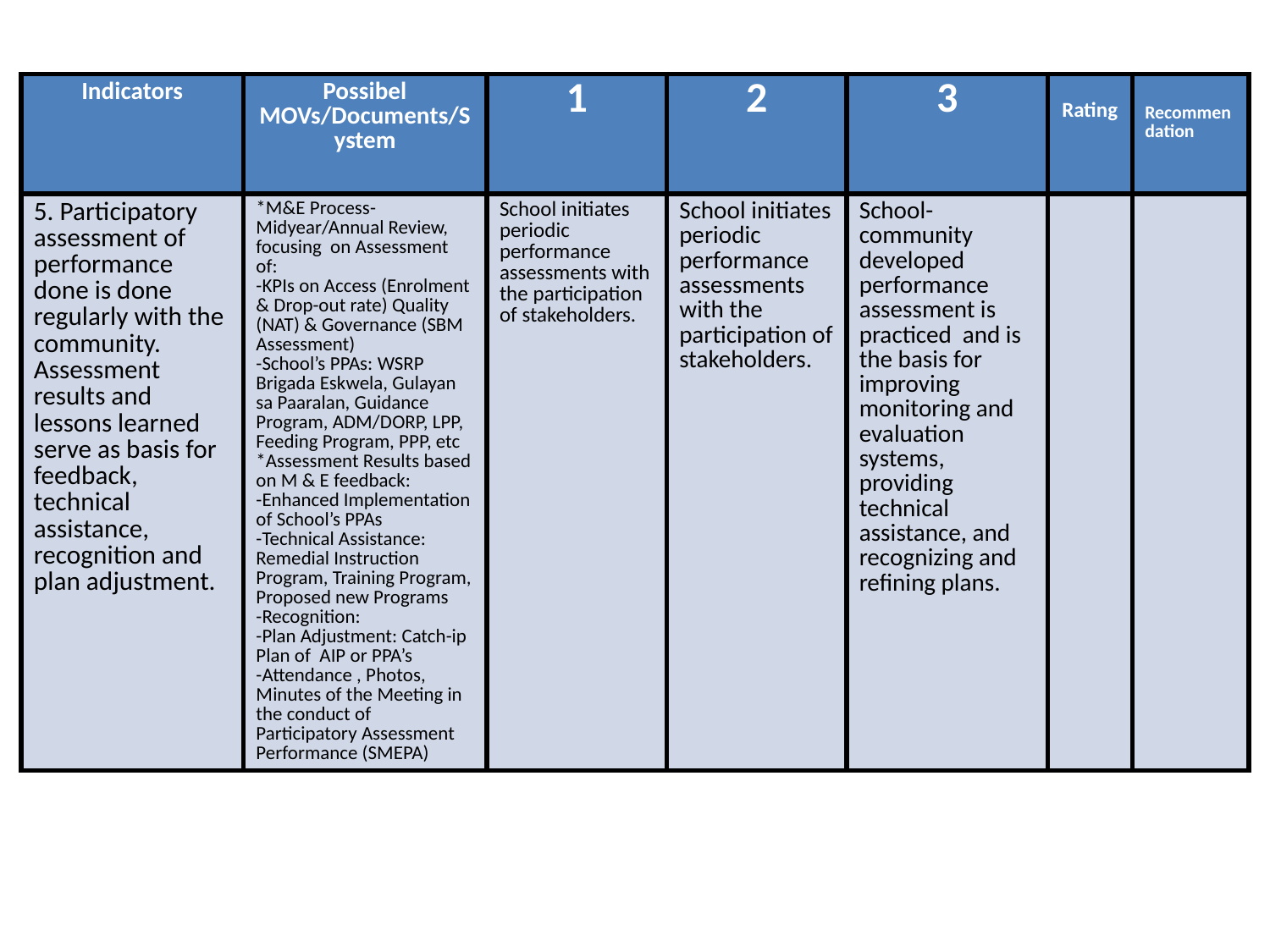

| Indicators | Possibel MOVs/Documents/System | 1 | 2 | 3 | Rating | Recommendation |
| --- | --- | --- | --- | --- | --- | --- |
| 5. Participatory assessment of performance done is done regularly with the community. Assessment results and lessons learned serve as basis for feedback, technical assistance, recognition and plan adjustment. | \*M&E Process- Midyear/Annual Review, focusing on Assessment of: -KPIs on Access (Enrolment & Drop-out rate) Quality (NAT) & Governance (SBM Assessment) -School’s PPAs: WSRP Brigada Eskwela, Gulayan sa Paaralan, Guidance Program, ADM/DORP, LPP, Feeding Program, PPP, etc \*Assessment Results based on M & E feedback: -Enhanced Implementation of School’s PPAs -Technical Assistance: Remedial Instruction Program, Training Program, Proposed new Programs -Recognition: -Plan Adjustment: Catch-ip Plan of AIP or PPA’s -Attendance , Photos, Minutes of the Meeting in the conduct of Participatory Assessment Performance (SMEPA) | School initiates periodic performance assessments with the participation of stakeholders. | School initiates periodic performance assessments with the participation of stakeholders. | School-community developed performance assessment is practiced and is the basis for improving monitoring and evaluation systems, providing technical assistance, and recognizing and refining plans. |  |  |